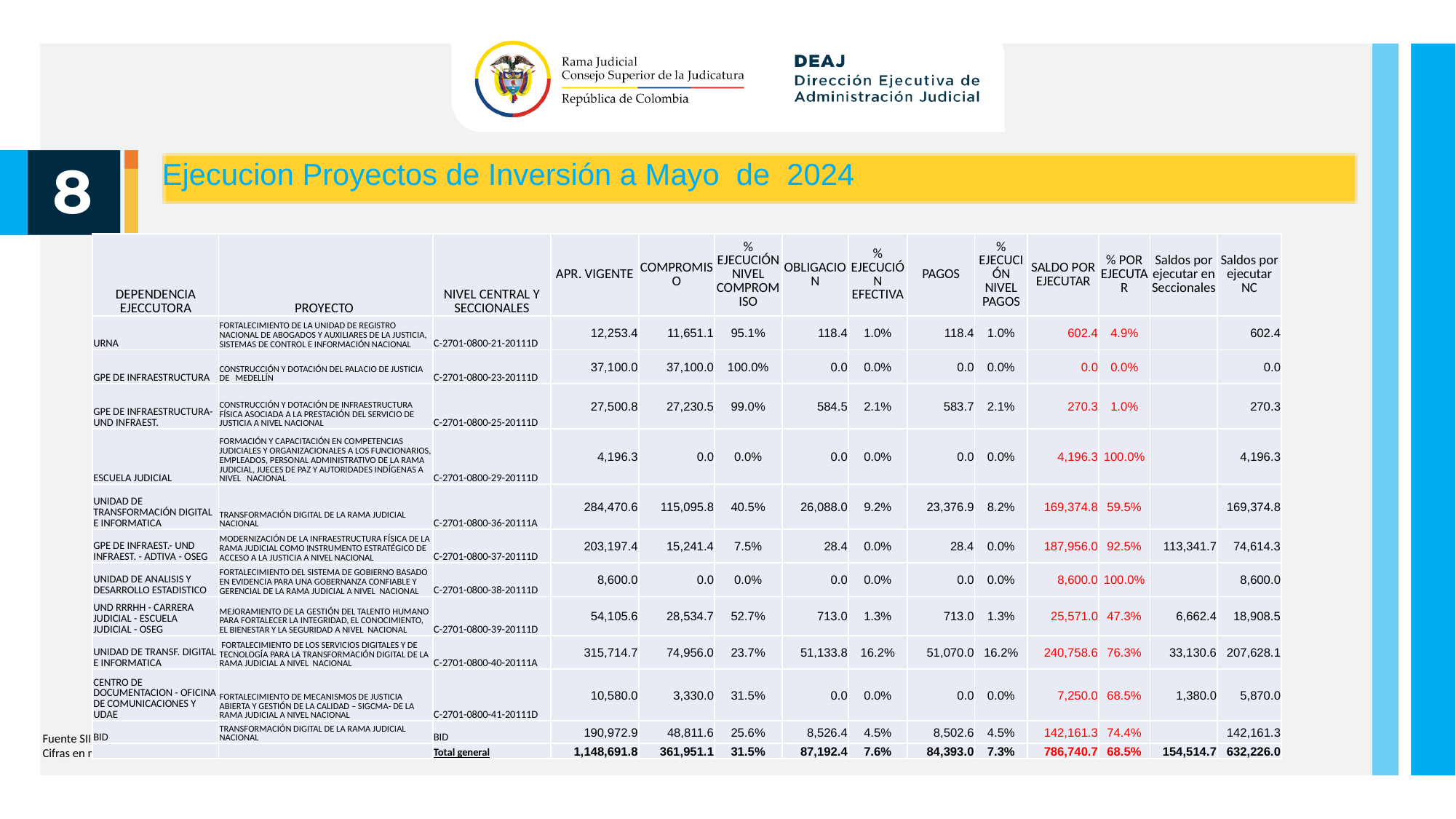

Ejecucion Proyectos de Inversión a Mayo  de  2024
8
| DEPENDENCIA EJECCUTORA | PROYECTO | NIVEL CENTRAL Y SECCIONALES | APR. VIGENTE | COMPROMISO | % EJECUCIÓN NIVEL COMPROMISO | OBLIGACION | % EJECUCIÓN EFECTIVA | PAGOS | % EJECUCIÓN NIVEL PAGOS | SALDO POR EJECUTAR | % POR EJECUTAR | Saldos por ejecutar en Seccionales | Saldos por ejecutar NC |
| --- | --- | --- | --- | --- | --- | --- | --- | --- | --- | --- | --- | --- | --- |
| URNA | FORTALECIMIENTO DE LA UNIDAD DE REGISTRO NACIONAL DE ABOGADOS Y AUXILIARES DE LA JUSTICIA, SISTEMAS DE CONTROL E INFORMACIÓN NACIONAL | C-2701-0800-21-20111D | 12,253.4 | 11,651.1 | 95.1% | 118.4 | 1.0% | 118.4 | 1.0% | 602.4 | 4.9% |  | 602.4 |
| GPE DE INFRAESTRUCTURA | CONSTRUCCIÓN Y DOTACIÓN DEL PALACIO DE JUSTICIA DE MEDELLÍN | C-2701-0800-23-20111D | 37,100.0 | 37,100.0 | 100.0% | 0.0 | 0.0% | 0.0 | 0.0% | 0.0 | 0.0% |  | 0.0 |
| GPE DE INFRAESTRUCTURA- UND INFRAEST. | CONSTRUCCIÓN Y DOTACIÓN DE INFRAESTRUCTURA FÍSICA ASOCIADA A LA PRESTACIÓN DEL SERVICIO DE JUSTICIA A NIVEL NACIONAL | C-2701-0800-25-20111D | 27,500.8 | 27,230.5 | 99.0% | 584.5 | 2.1% | 583.7 | 2.1% | 270.3 | 1.0% |  | 270.3 |
| ESCUELA JUDICIAL | FORMACIÓN Y CAPACITACIÓN EN COMPETENCIAS JUDICIALES Y ORGANIZACIONALES A LOS FUNCIONARIOS, EMPLEADOS, PERSONAL ADMINISTRATIVO DE LA RAMA JUDICIAL, JUECES DE PAZ Y AUTORIDADES INDÍGENAS A NIVEL NACIONAL | C-2701-0800-29-20111D | 4,196.3 | 0.0 | 0.0% | 0.0 | 0.0% | 0.0 | 0.0% | 4,196.3 | 100.0% |  | 4,196.3 |
| UNIDAD DE TRANSFORMACIÓN DIGITAL E INFORMATICA | TRANSFORMACIÓN DIGITAL DE LA RAMA JUDICIAL NACIONAL | C-2701-0800-36-20111A | 284,470.6 | 115,095.8 | 40.5% | 26,088.0 | 9.2% | 23,376.9 | 8.2% | 169,374.8 | 59.5% |  | 169,374.8 |
| GPE DE INFRAEST.- UND INFRAEST. - ADTIVA - OSEG | MODERNIZACIÓN DE LA INFRAESTRUCTURA FÍSICA DE LA RAMA JUDICIAL COMO INSTRUMENTO ESTRATÉGICO DE ACCESO A LA JUSTICIA A NIVEL NACIONAL | C-2701-0800-37-20111D | 203,197.4 | 15,241.4 | 7.5% | 28.4 | 0.0% | 28.4 | 0.0% | 187,956.0 | 92.5% | 113,341.7 | 74,614.3 |
| UNIDAD DE ANALISIS Y DESARROLLO ESTADISTICO | FORTALECIMIENTO DEL SISTEMA DE GOBIERNO BASADO EN EVIDENCIA PARA UNA GOBERNANZA CONFIABLE Y GERENCIAL DE LA RAMA JUDICIAL A NIVEL NACIONAL | C-2701-0800-38-20111D | 8,600.0 | 0.0 | 0.0% | 0.0 | 0.0% | 0.0 | 0.0% | 8,600.0 | 100.0% |  | 8,600.0 |
| UND RRRHH - CARRERA JUDICIAL - ESCUELA JUDICIAL - OSEG | MEJORAMIENTO DE LA GESTIÓN DEL TALENTO HUMANO PARA FORTALECER LA INTEGRIDAD, EL CONOCIMIENTO, EL BIENESTAR Y LA SEGURIDAD A NIVEL NACIONAL | C-2701-0800-39-20111D | 54,105.6 | 28,534.7 | 52.7% | 713.0 | 1.3% | 713.0 | 1.3% | 25,571.0 | 47.3% | 6,662.4 | 18,908.5 |
| UNIDAD DE TRANSF. DIGITAL E INFORMATICA | FORTALECIMIENTO DE LOS SERVICIOS DIGITALES Y DE TECNOLOGÍA PARA LA TRANSFORMACIÓN DIGITAL DE LA RAMA JUDICIAL A NIVEL NACIONAL | C-2701-0800-40-20111A | 315,714.7 | 74,956.0 | 23.7% | 51,133.8 | 16.2% | 51,070.0 | 16.2% | 240,758.6 | 76.3% | 33,130.6 | 207,628.1 |
| CENTRO DE DOCUMENTACION - OFICINA DE COMUNICACIONES Y UDAE | FORTALECIMIENTO DE MECANISMOS DE JUSTICIA ABIERTA Y GESTIÓN DE LA CALIDAD – SIGCMA- DE LA RAMA JUDICIAL A NIVEL NACIONAL | C-2701-0800-41-20111D | 10,580.0 | 3,330.0 | 31.5% | 0.0 | 0.0% | 0.0 | 0.0% | 7,250.0 | 68.5% | 1,380.0 | 5,870.0 |
| BID | TRANSFORMACIÓN DIGITAL DE LA RAMA JUDICIAL NACIONAL | BID | 190,972.9 | 48,811.6 | 25.6% | 8,526.4 | 4.5% | 8,502.6 | 4.5% | 142,161.3 | 74.4% |  | 142,161.3 |
|  |  | Total general | 1,148,691.8 | 361,951.1 | 31.5% | 87,192.4 | 7.6% | 84,393.0 | 7.3% | 786,740.7 | 68.5% | 154,514.7 | 632,226.0 |
Fuente SIIF
Cifras en millones de pesos

Unidad de Presupuesto / Ejecución Presupuestal